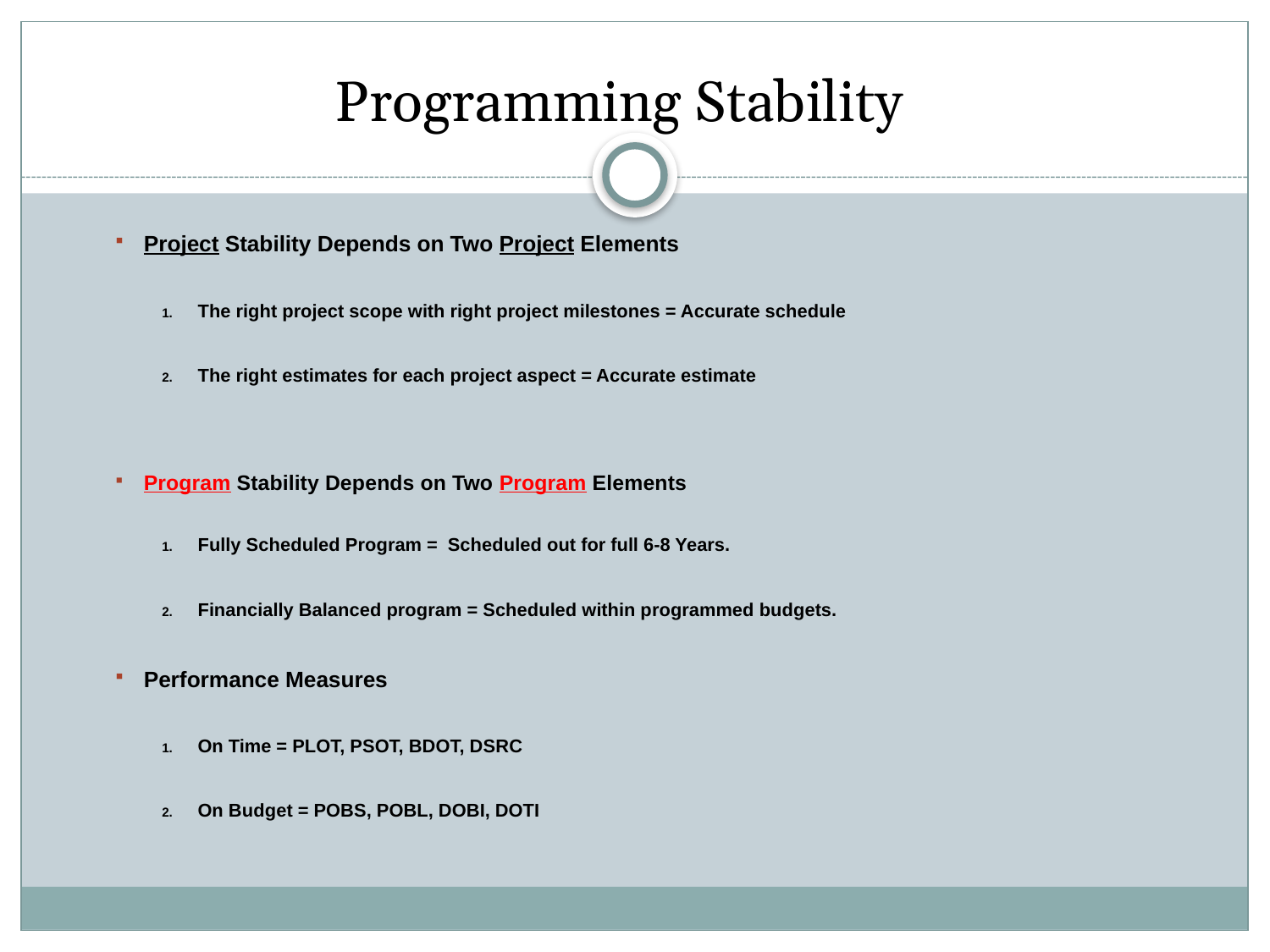

# Programming Stability

Project Stability Depends on Two Project Elements

The right project scope with right project milestones = Accurate schedule

The right estimates for each project aspect = Accurate estimate

Program Stability Depends on Two Program Elements

Fully Scheduled Program =  Scheduled out for full 6-8 Years.

Financially Balanced program = Scheduled within programmed budgets.

Performance Measures

On Time = PLOT, PSOT, BDOT, DSRC

On Budget = POBS, POBL, DOBI, DOTI